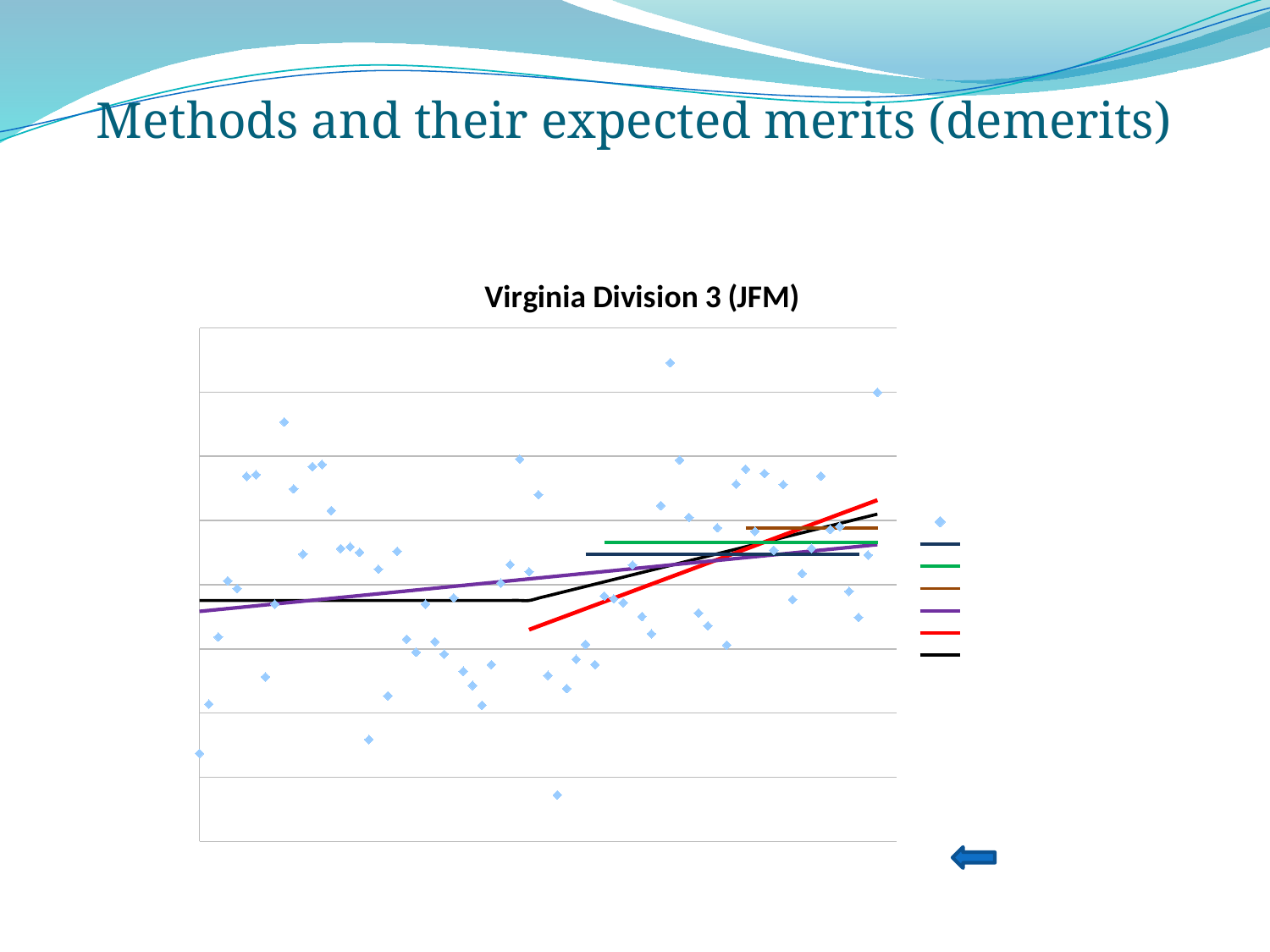

# Methods and their expected merits (demerits)

### Chart: Virginia Division 3 (JFM)

| Category |  |  |  |  |  |  |  |
|---|---|---|---|---|---|---|---|